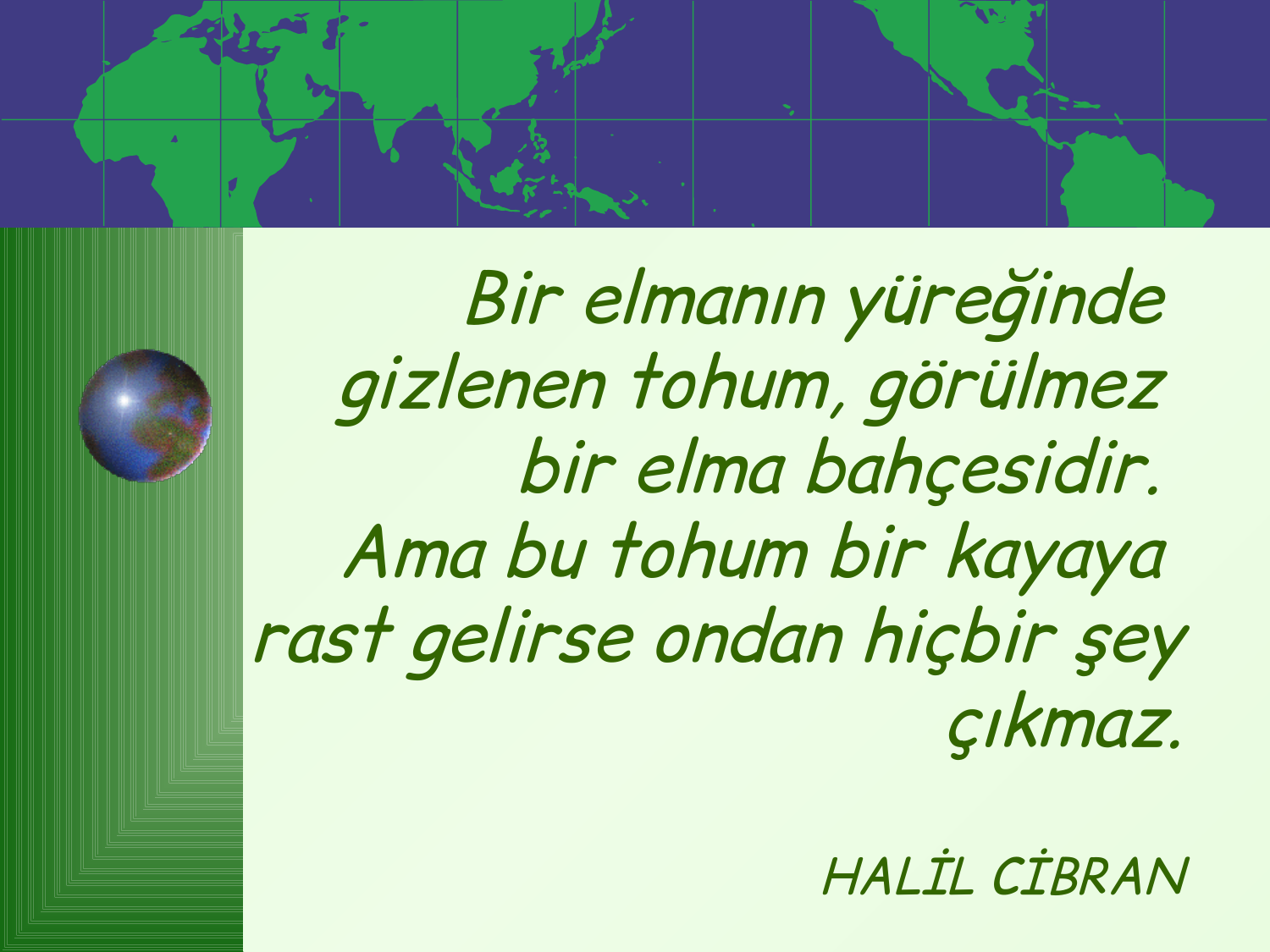

# Bir elmanın yüreğinde gizlenen tohum, görülmez bir elma bahçesidir. Ama bu tohum bir kayaya rast gelirse ondan hiçbir şey çıkmaz. HALİL CİBRAN